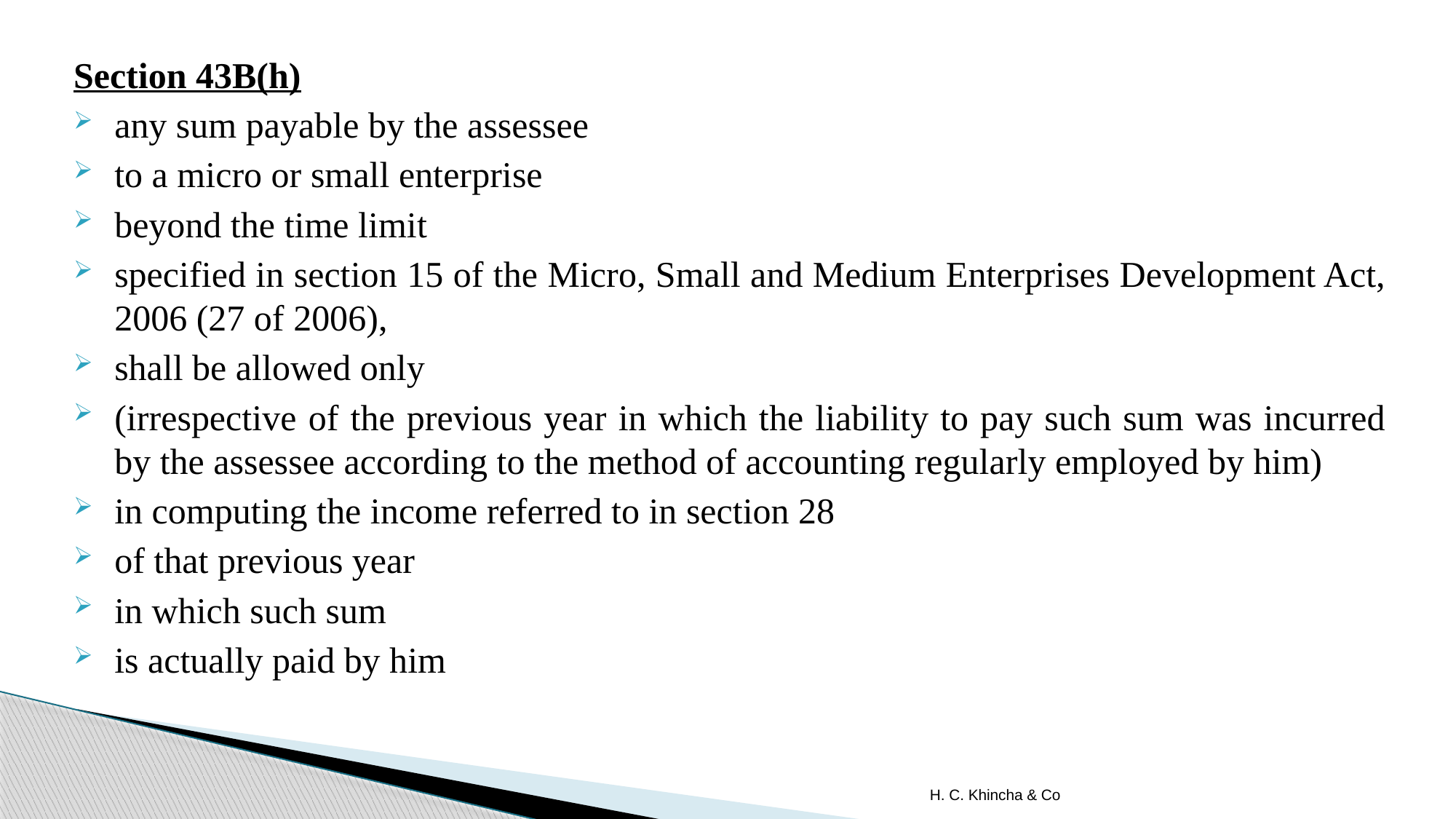

Section 43B(h)
any sum payable by the assessee
to a micro or small enterprise
beyond the time limit
specified in section 15 of the Micro, Small and Medium Enterprises Development Act, 2006 (27 of 2006),
shall be allowed only
(irrespective of the previous year in which the liability to pay such sum was incurred by the assessee according to the method of accounting regularly employed by him)
in computing the income referred to in section 28
of that previous year
in which such sum
is actually paid by him
H. C. Khincha & Co